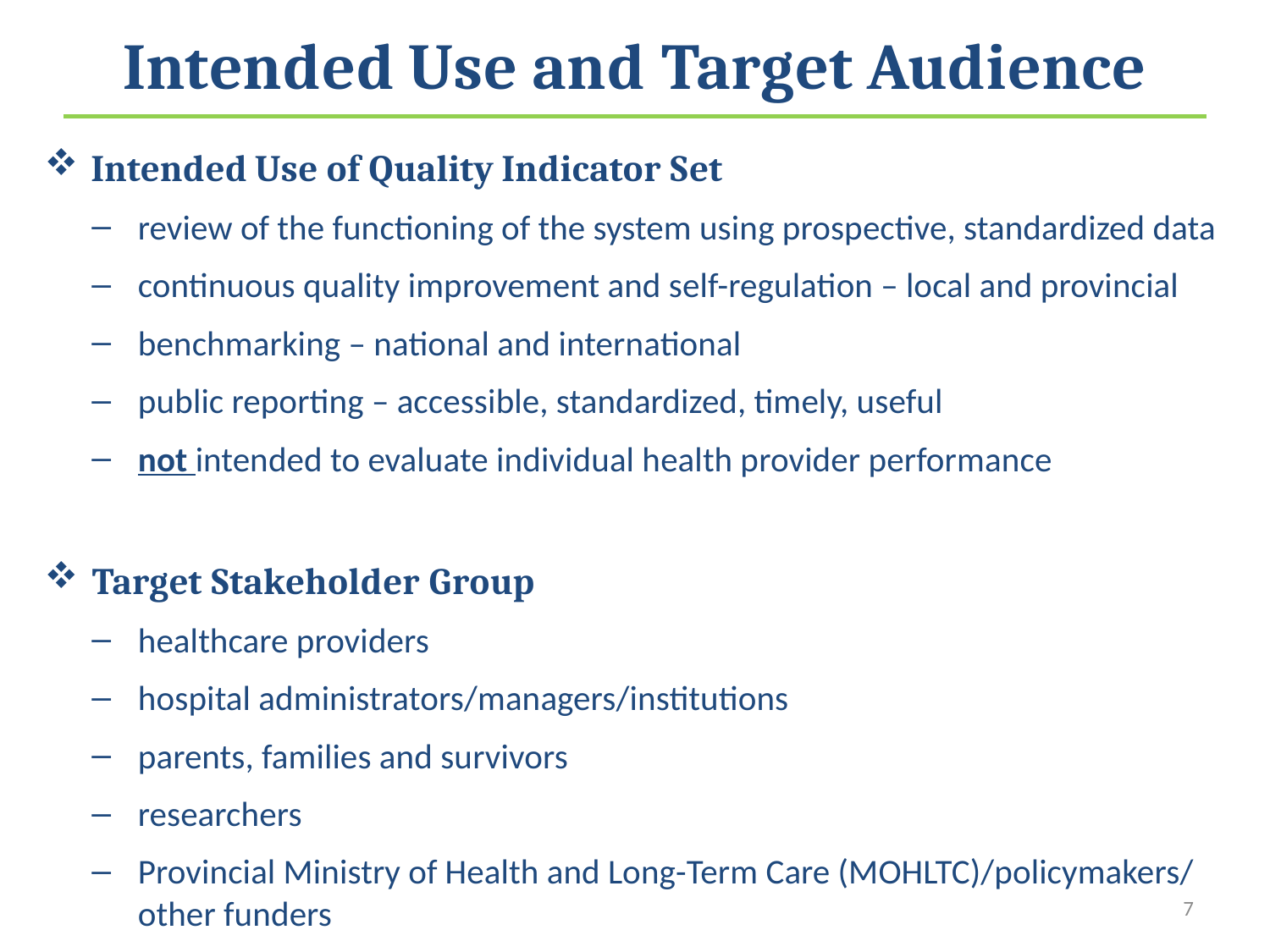

Intended Use and Target Audience
Intended Use of Quality Indicator Set
review of the functioning of the system using prospective, standardized data
continuous quality improvement and self-regulation – local and provincial
benchmarking – national and international
public reporting – accessible, standardized, timely, useful
not intended to evaluate individual health provider performance

Target Stakeholder Group
healthcare providers
hospital administrators/managers/institutions
parents, families and survivors
researchers
Provincial Ministry of Health and Long-Term Care (MOHLTC)/policymakers/ other funders

7